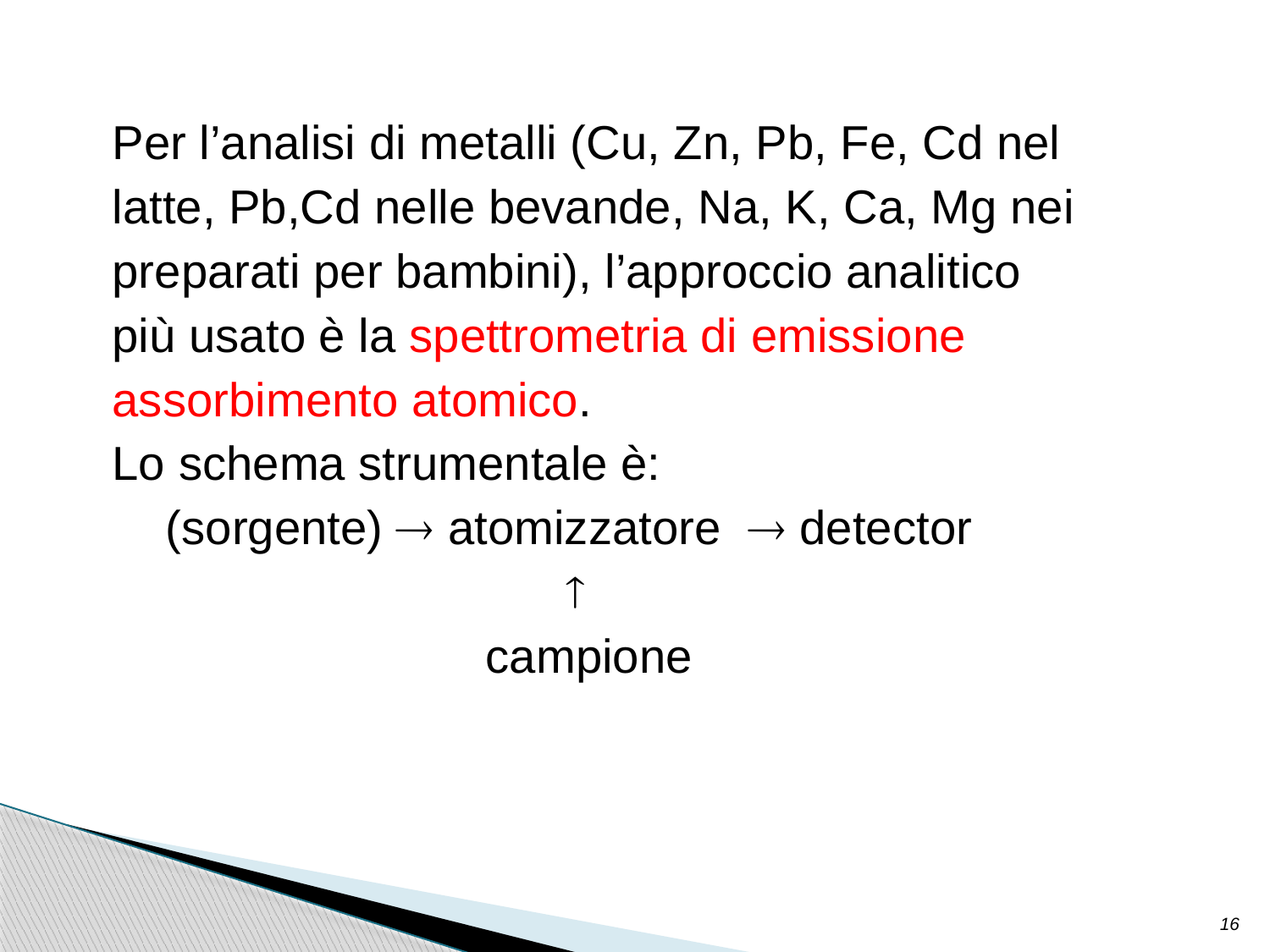

Per l’analisi di metalli (Cu, Zn, Pb, Fe, Cd nel
latte, Pb,Cd nelle bevande, Na, K, Ca, Mg nei
preparati per bambini), l’approccio analitico
più usato è la spettrometria di emissione
assorbimento atomico.
Lo schema strumentale è:
    (sorgente) → atomizzatore  → detector
                                  ↑
                            campione

16